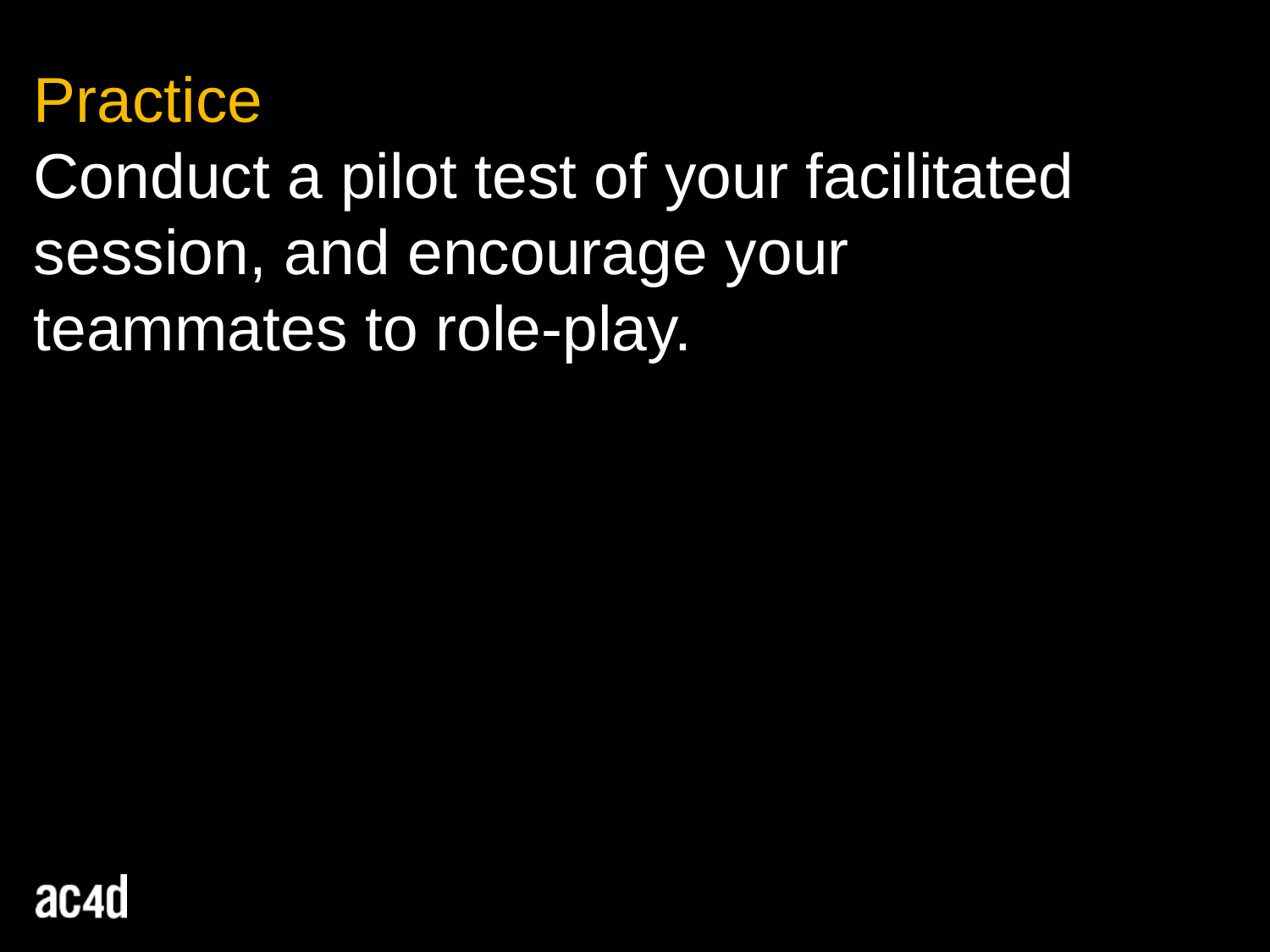

Practice
Conduct a pilot test of your facilitated session, and encourage your teammates to role-play.